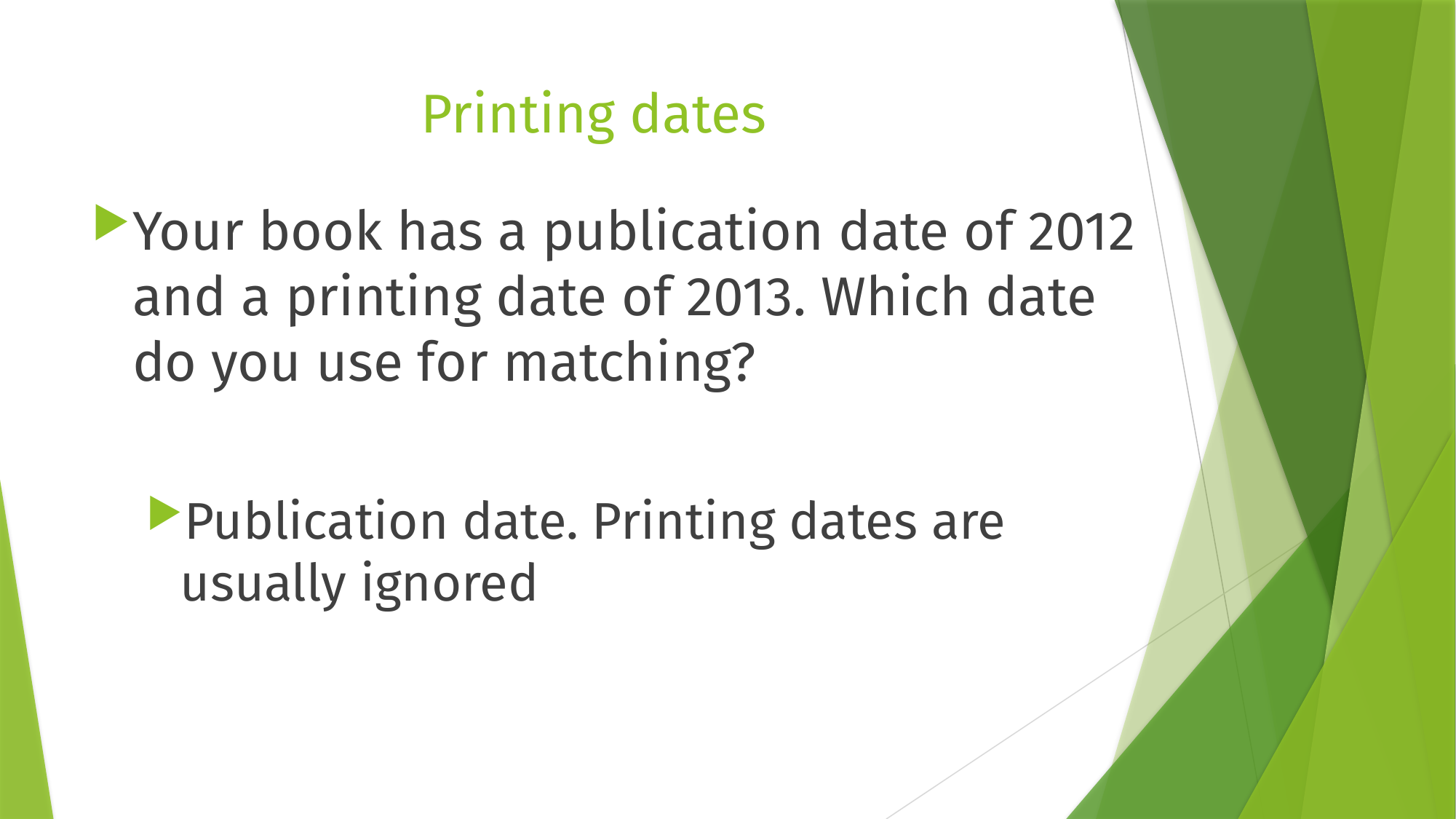

# Printing dates
Your book has a publication date of 2012 and a printing date of 2013. Which date do you use for matching?

Publication date. Printing dates are usually ignored